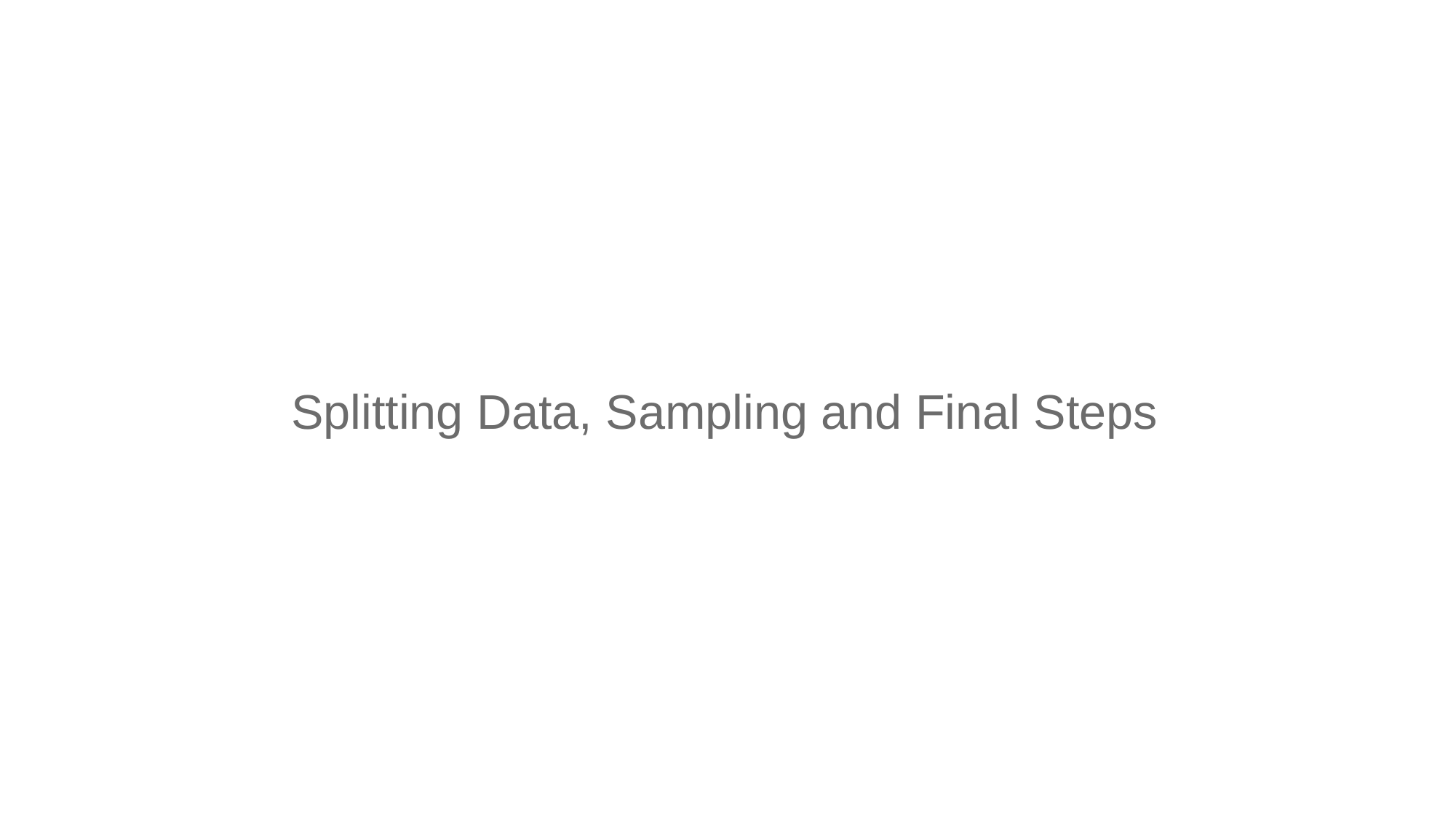

# Splitting Data, Sampling and Final Steps